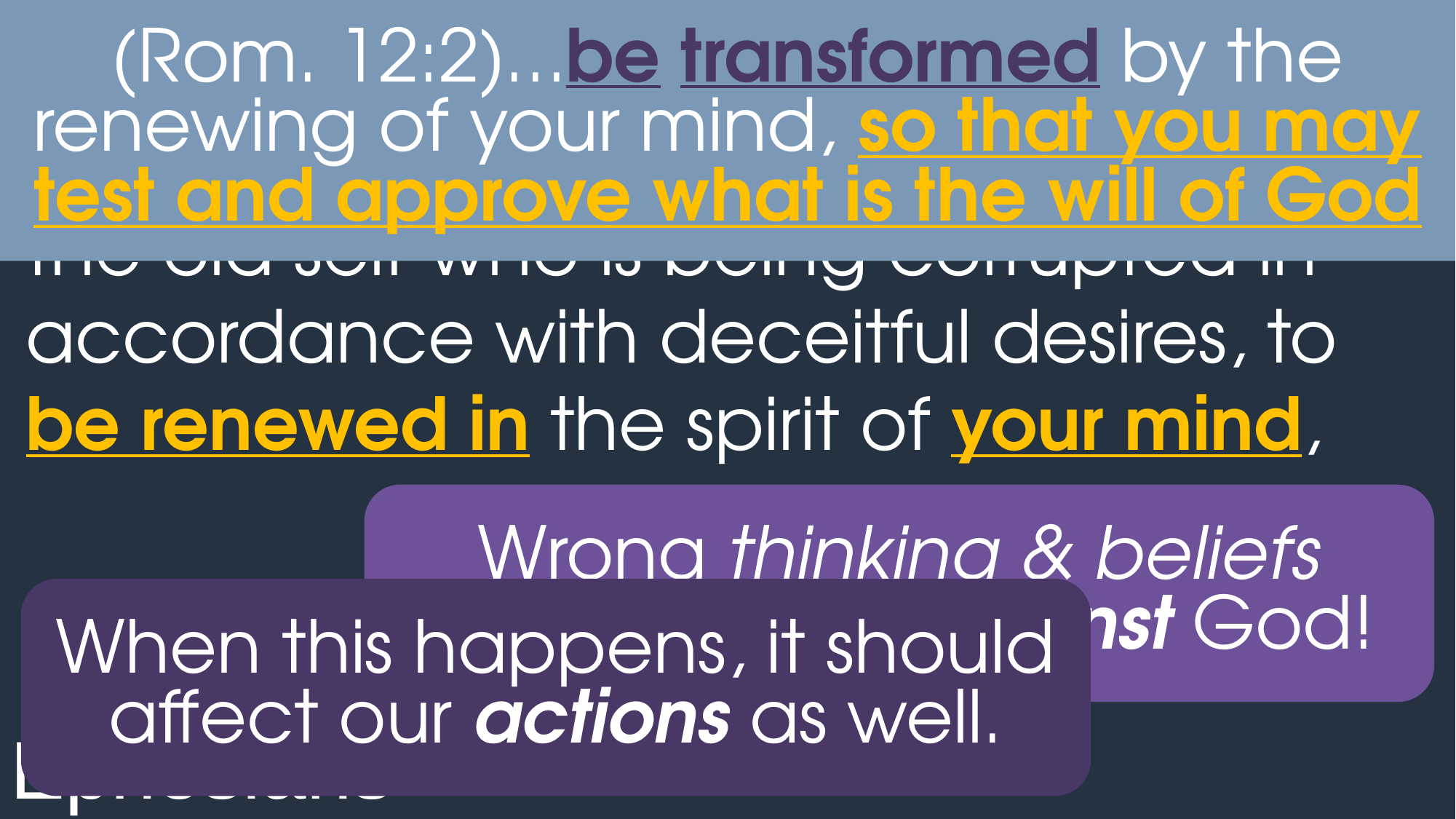

(Rom. 12:2)…be transformed by the renewing of your mind, so that you may test and approve what is the will of God
22-23. You were taught with reference to your former way of life to lay aside the old self who is being corrupted in accordance with deceitful desires, to be renewed in the spirit of your mind,
Wrong thinking & beliefs actually work against God!
When this happens, it should affect our actions as well.
Ephesians